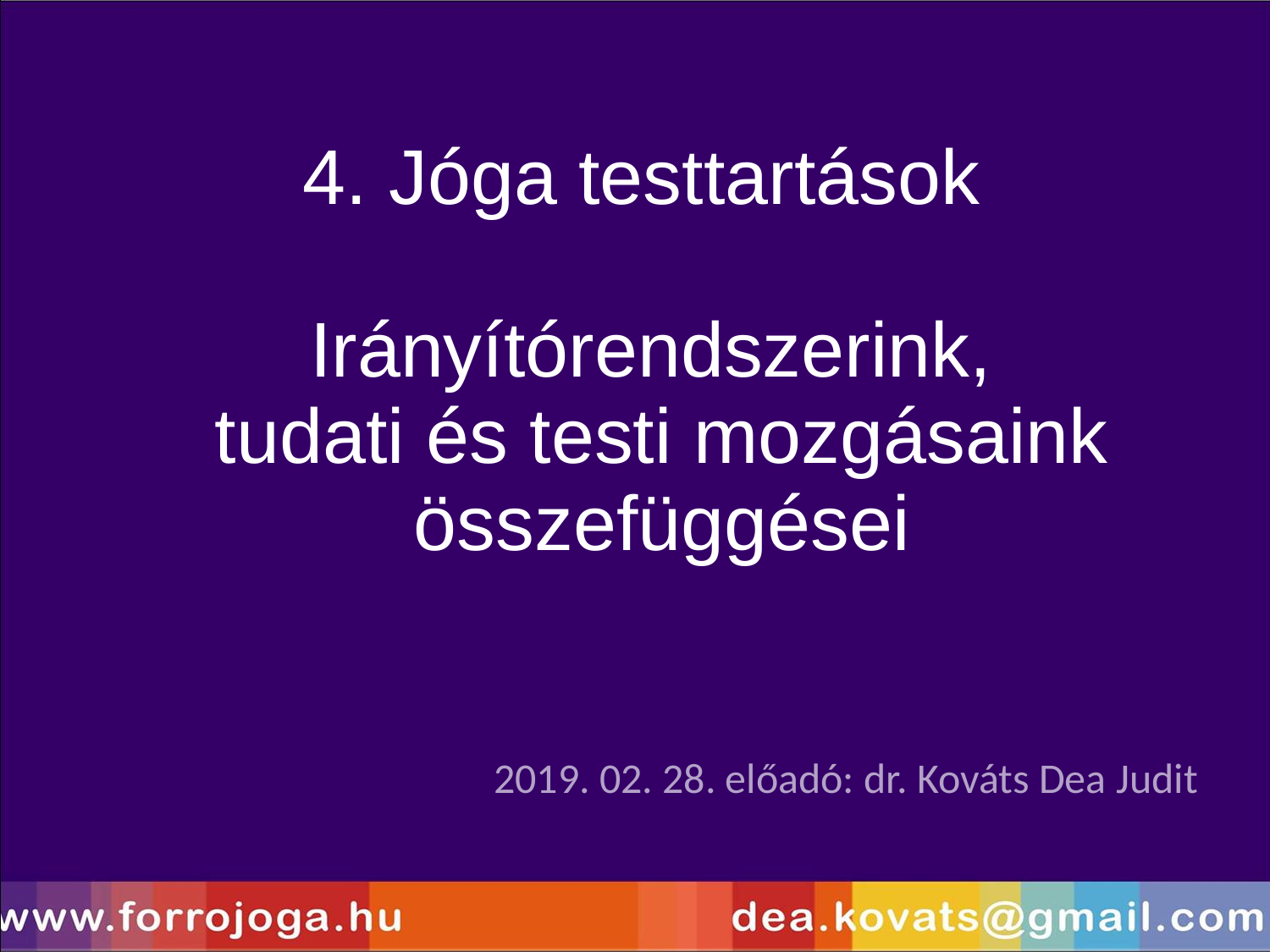

# 4. Jóga testtartások Irányítórendszerink, tudati és testi mozgásaink összefüggései

2019. 02. 28. előadó: dr. Kováts Dea Judit